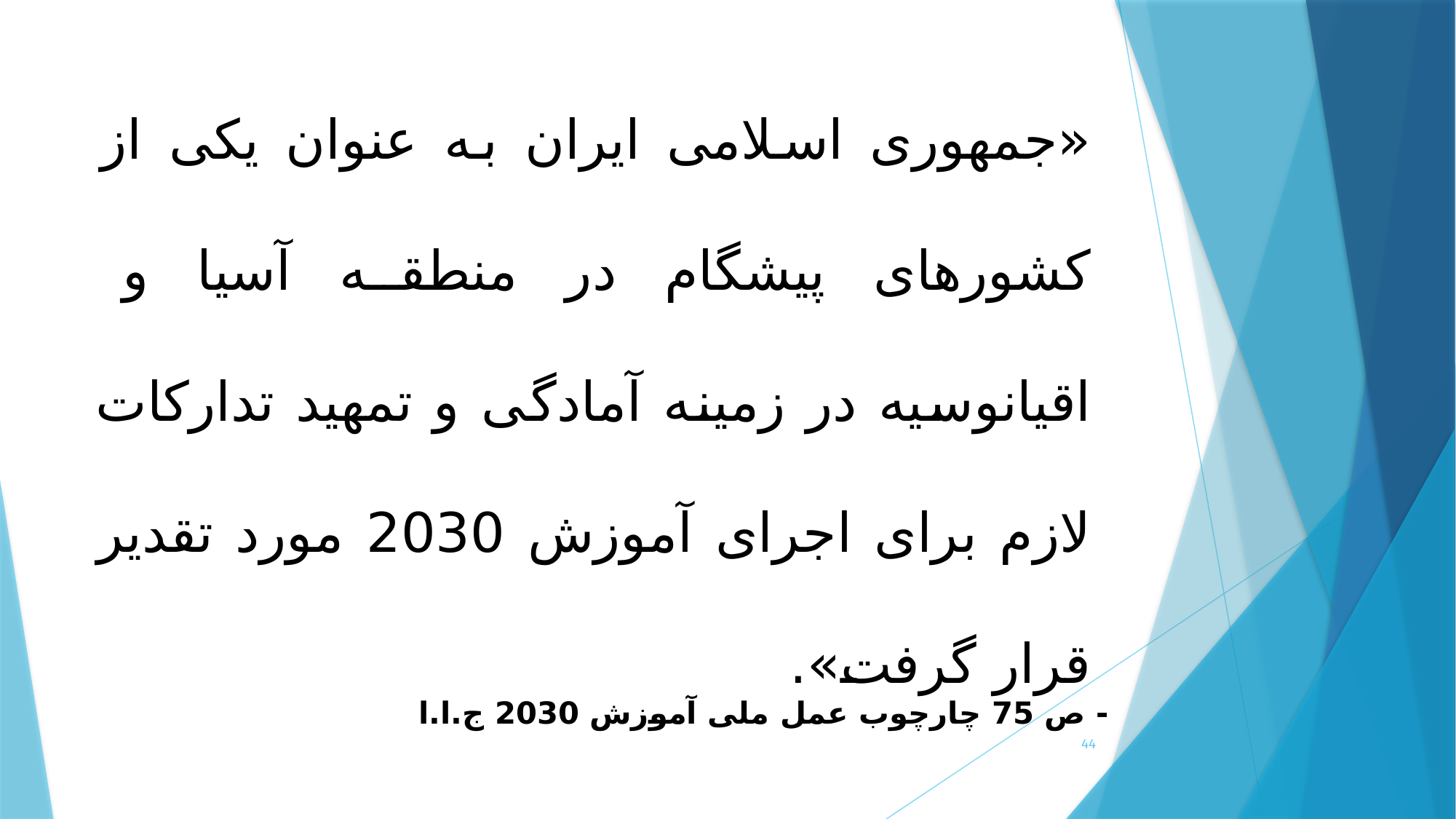

«جمهوری اسلامی ایران به عنوان یکی از کشورهای پیشگام در منطقه آسیا و اقیانوسیه در زمینه آمادگی و تمهید تدارکات لازم برای اجرای آموزش 2030 مورد تقدیر قرار گرفت».
- ص 75 چارچوب عمل ملی آموزش 2030 ج.ا.ا
44